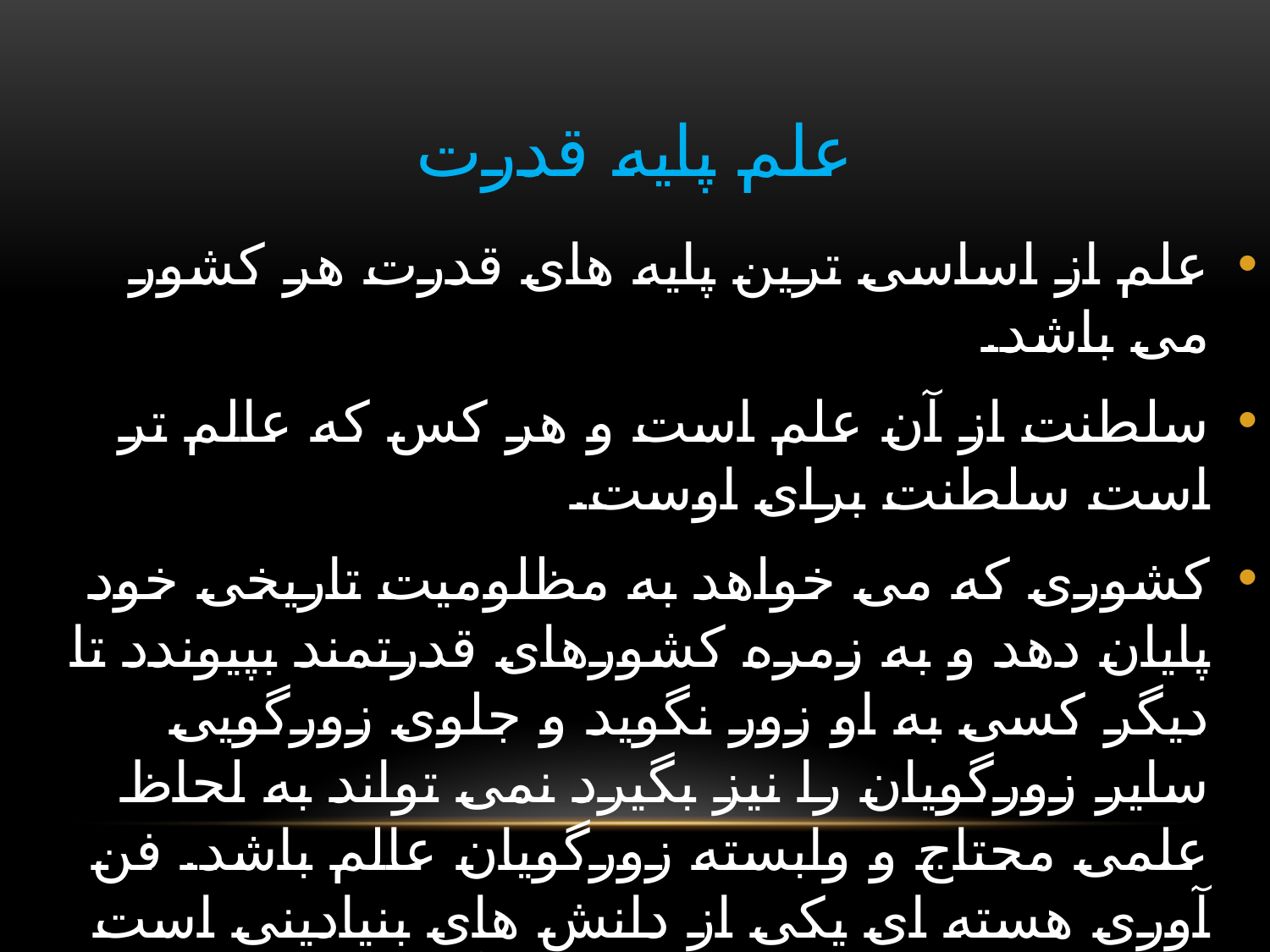

# علم پایه قدرت
علم از اساسی ترین پایه های قدرت هر کشور می باشد.
سلطنت از آن علم است و هر کس که عالم تر است سلطنت برای اوست.
کشوری که می خواهد به مظلومیت تاریخی خود پایان دهد و به زمره کشورهای قدرتمند بپیوندد تا دیگر کسی به او زور نگوید و جلوی زورگویی سایر زورگویان را نیز بگیرد نمی تواند به لحاظ علمی محتاج و وابسته زورگویان عالم باشد. فن آوری هسته ای یکی از دانش های بنیادینی است که هر کشور قدرتمندی باید در آن سرمایه گذاری کند.